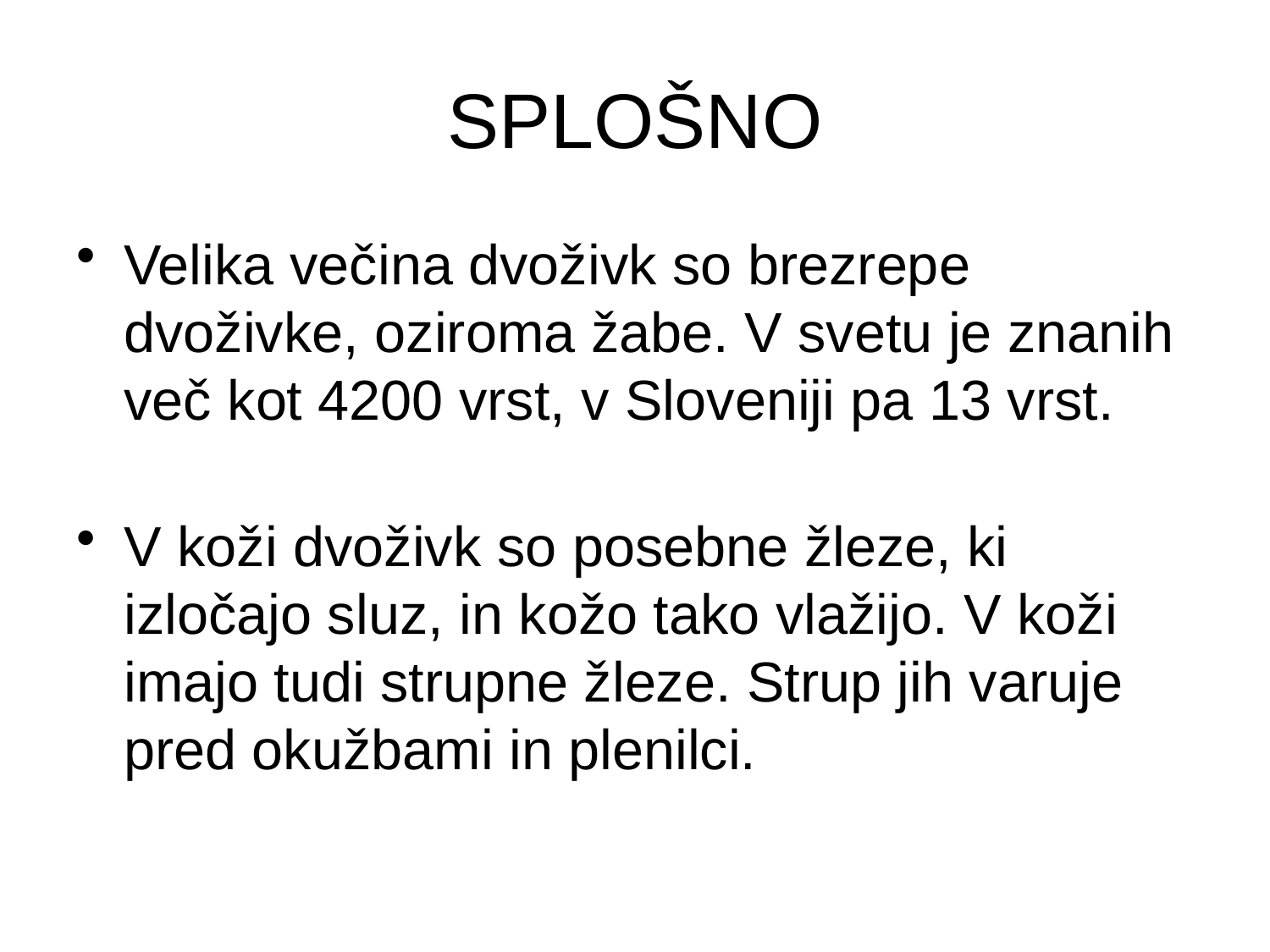

# SPLOŠNO
Velika večina dvoživk so brezrepe dvoživke, oziroma žabe. V svetu je znanih več kot 4200 vrst, v Sloveniji pa 13 vrst.
V koži dvoživk so posebne žleze, ki izločajo sluz, in kožo tako vlažijo. V koži imajo tudi strupne žleze. Strup jih varuje pred okužbami in plenilci.